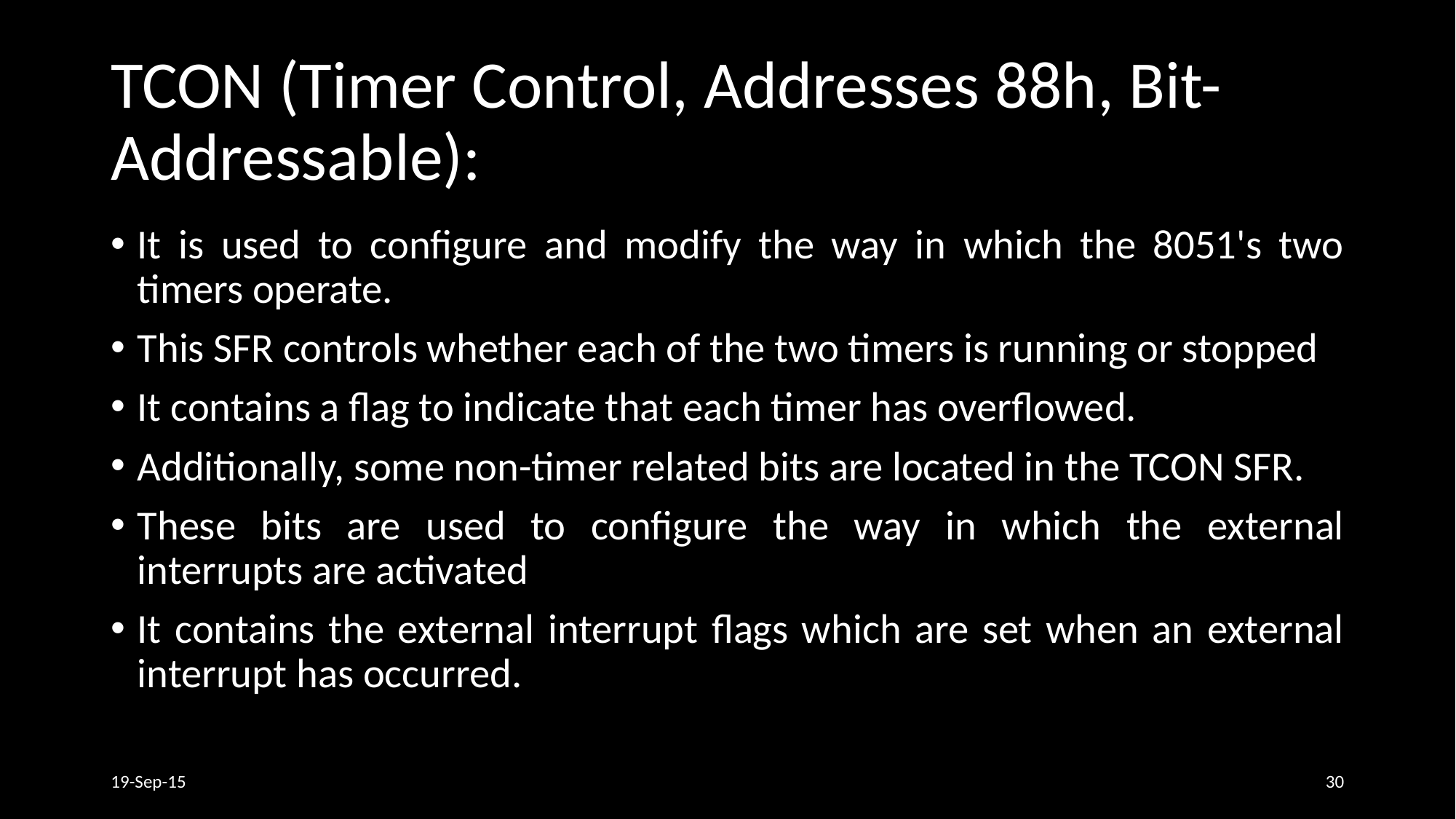

# TCON (Timer Control, Addresses 88h, Bit-Addressable):
It is used to configure and modify the way in which the 8051's two timers operate.
This SFR controls whether each of the two timers is running or stopped
It contains a flag to indicate that each timer has overflowed.
Additionally, some non-timer related bits are located in the TCON SFR.
These bits are used to configure the way in which the external interrupts are activated
It contains the external interrupt flags which are set when an external interrupt has occurred.

19-Sep-15
30